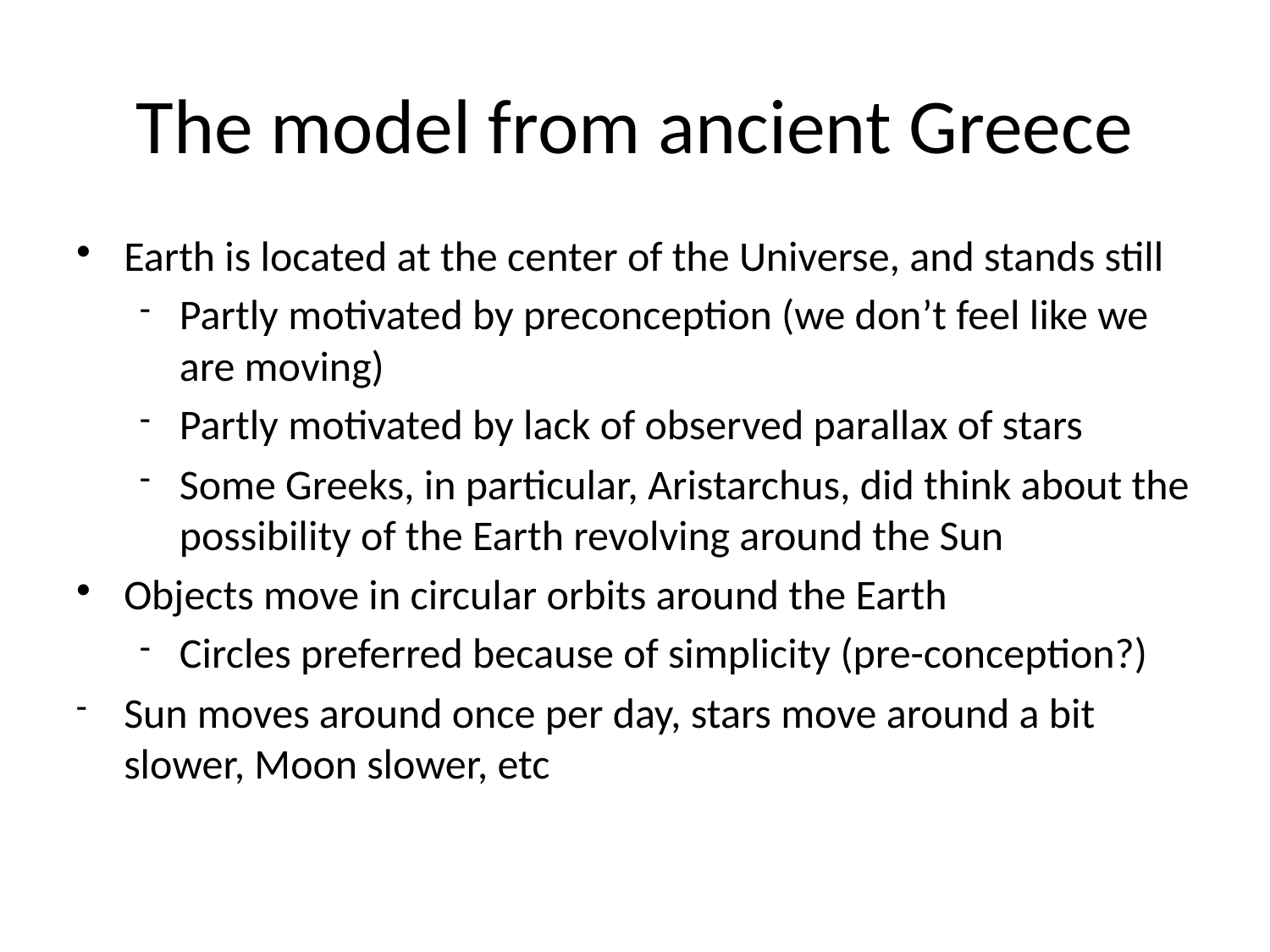

# The model from ancient Greece
Earth is located at the center of the Universe, and stands still
Partly motivated by preconception (we don’t feel like we are moving)
Partly motivated by lack of observed parallax of stars
Some Greeks, in particular, Aristarchus, did think about the possibility of the Earth revolving around the Sun
Objects move in circular orbits around the Earth
Circles preferred because of simplicity (pre-conception?)
Sun moves around once per day, stars move around a bit slower, Moon slower, etc